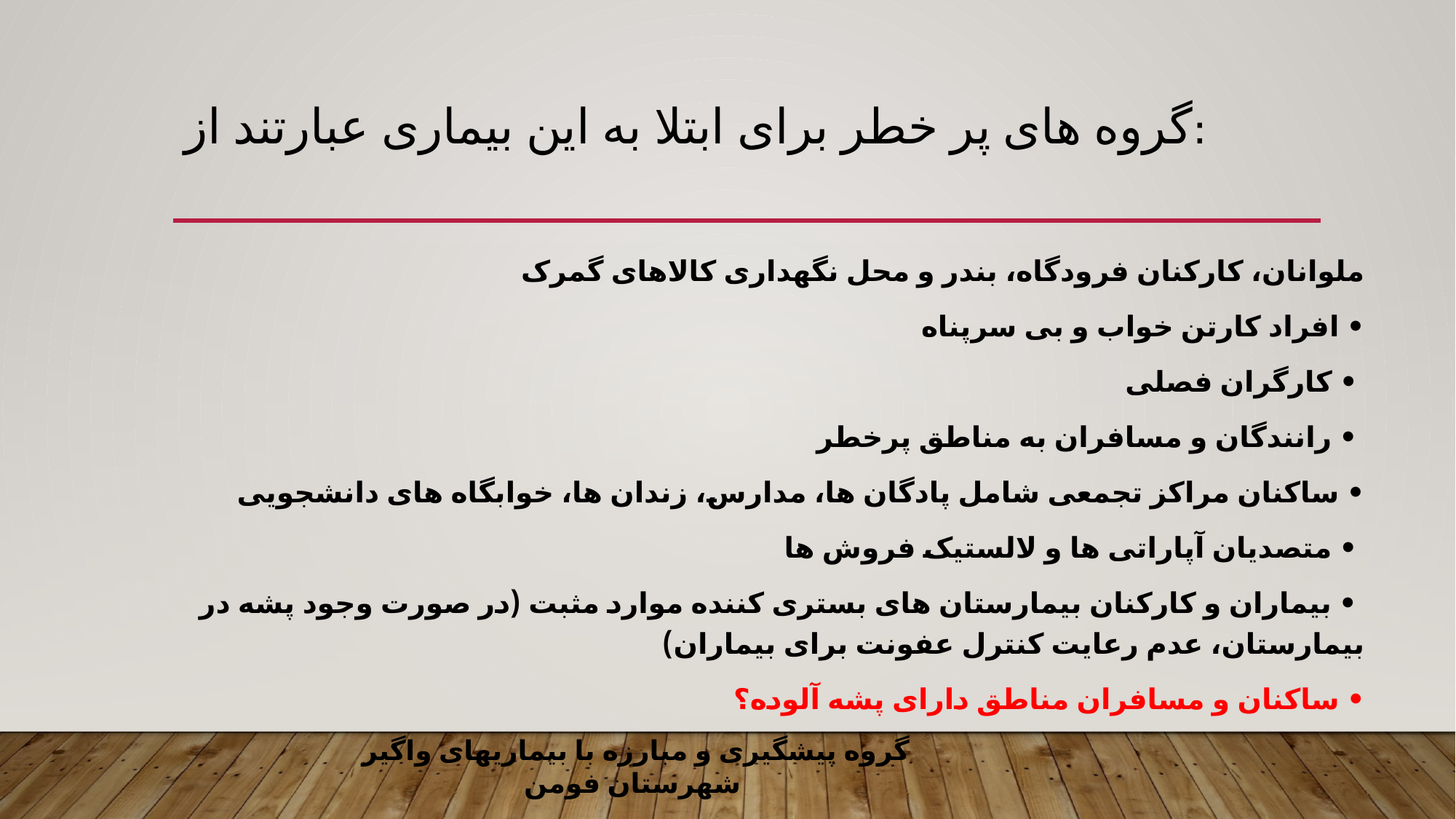

# گروه های پر خطر برای ابتلا به این بیماری عبارتند از:
ملوانان، کارکنان فرودگاه، بندر و محل نگهداری کالاهای گمرک
• افراد کارتن خواب و بی سرپناه
 • کارگران فصلی
 • رانندگان و مسافران به مناطق پرخطر
• ساکنان مراکز تجمعی شامل پادگان ها، مدارس، زندان ها، خوابگاه های دانشجویی
 • متصدیان آپاراتی ها و لالستیک فروش ها
 • بیماران و کارکنان بیمارستان های بستری کننده موارد مثبت (در صورت وجود پشه در بیمارستان، عدم رعایت کنترل عفونت برای بیماران)
• ساکنان و مسافران مناطق دارای پشه آلوده؟
گروه پیشگیری و مبارزه با بیماریهای واگیر شهرستان فومن